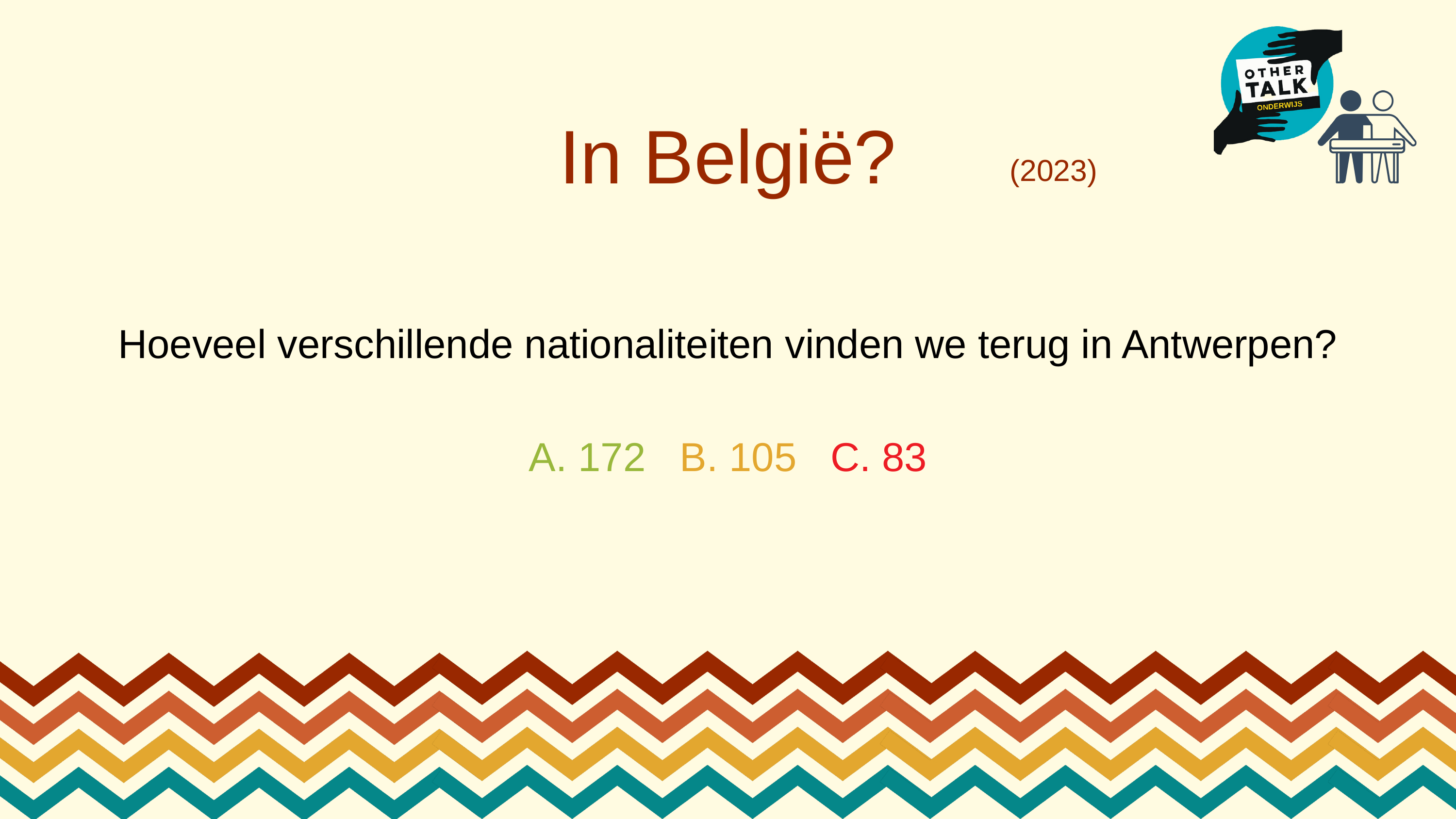

In België?
(2023)

Hoeveel verschillende nationaliteiten vinden we terug in Antwerpen?

A. 172   B. 105   C. 83